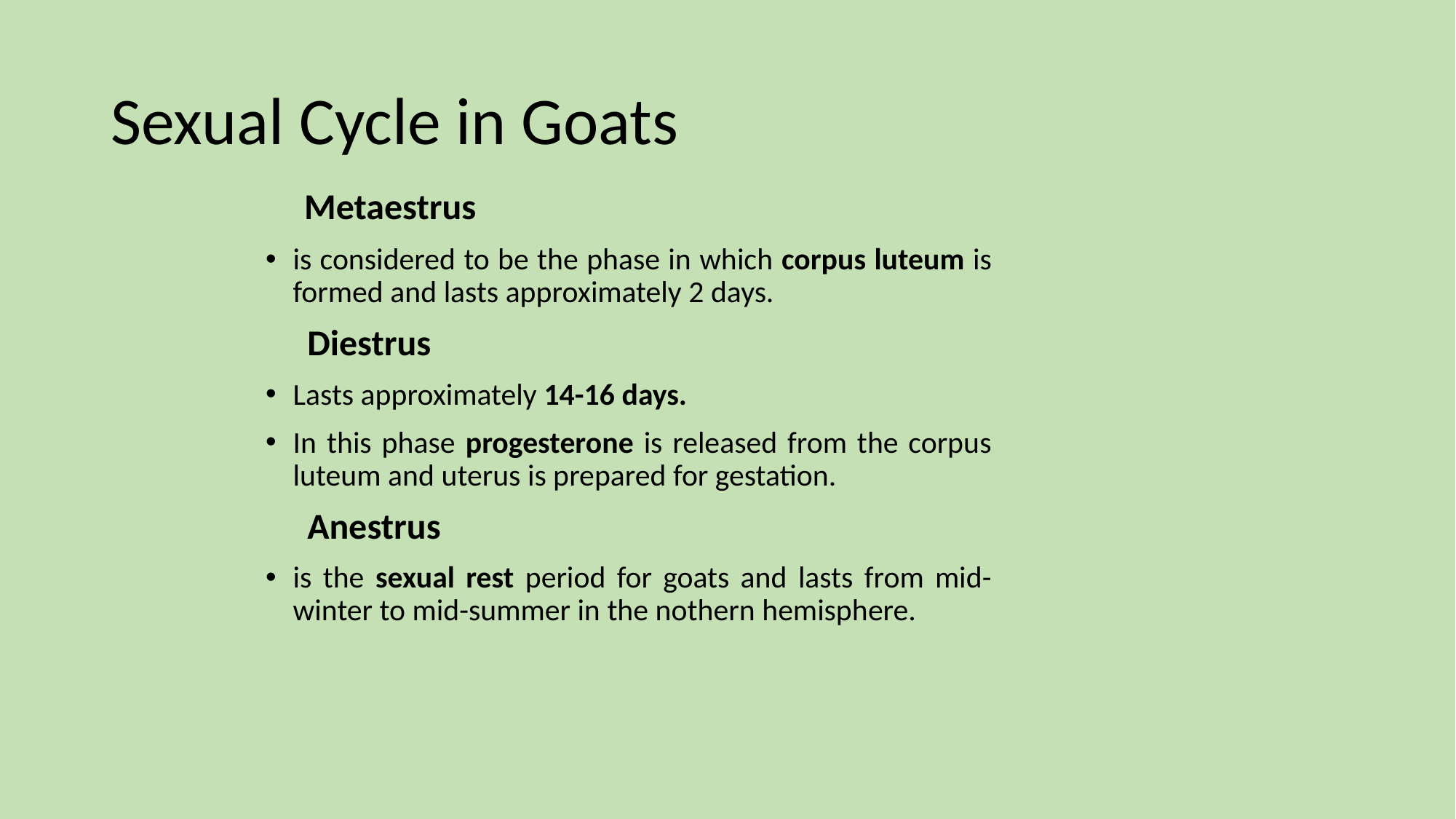

# Sexual Cycle in Goats
    Metaestrus
is considered to be the phase in which corpus luteum is formed and lasts approximately 2 days.
      Diestrus
Lasts approximately 14-16 days.
In this phase progesterone is released from the corpus luteum and uterus is prepared for gestation.
      Anestrus
is the sexual rest period for goats and lasts from mid-winter to mid-summer in the nothern hemisphere.